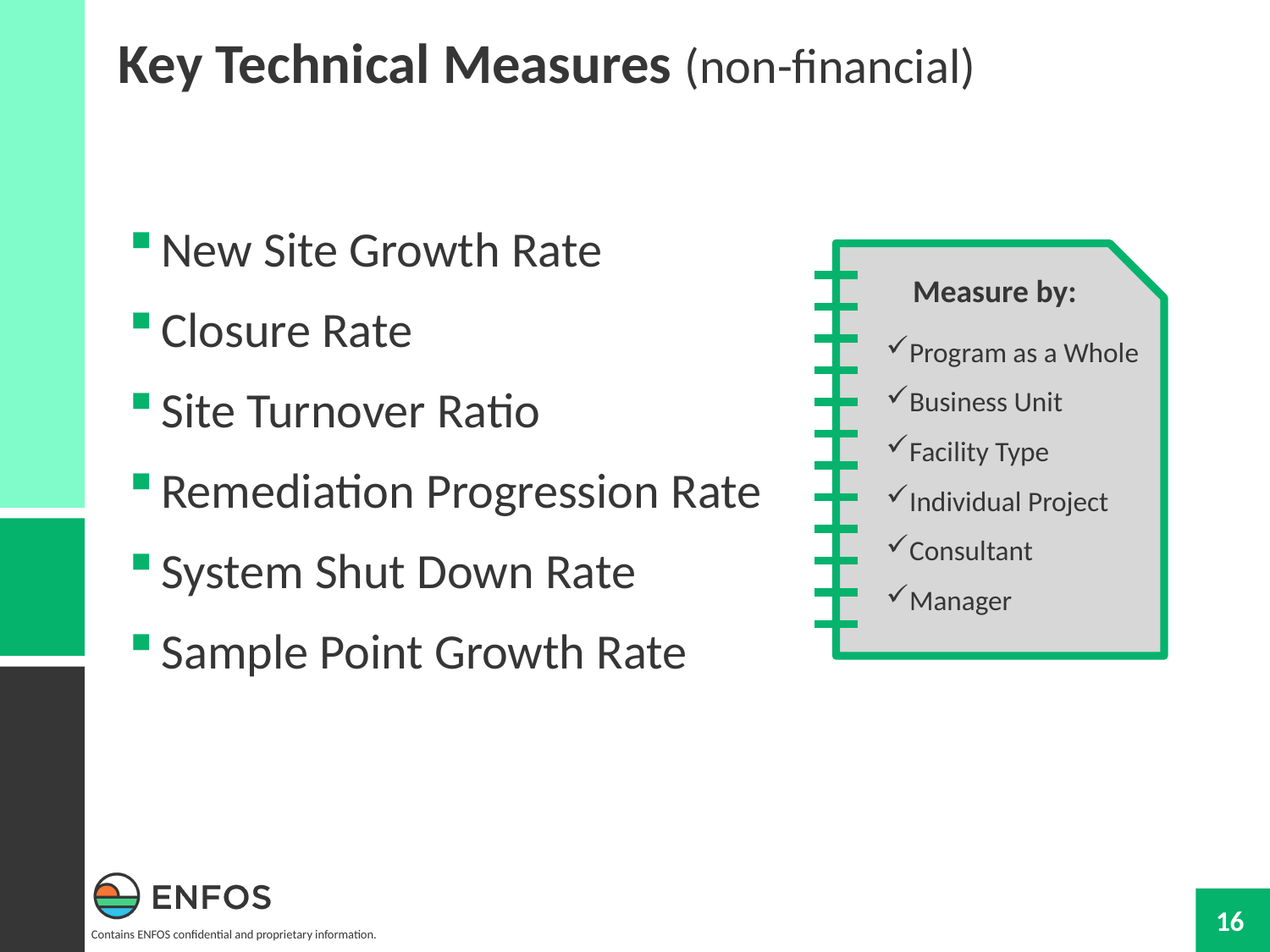

Key Technical Measures (non-financial)
New Site Growth Rate
Closure Rate
Site Turnover Ratio
Remediation Progression Rate
System Shut Down Rate
Sample Point Growth Rate

Measure by:
Program as a Whole
Business Unit
Facility Type
Individual Project
Consultant
Manager